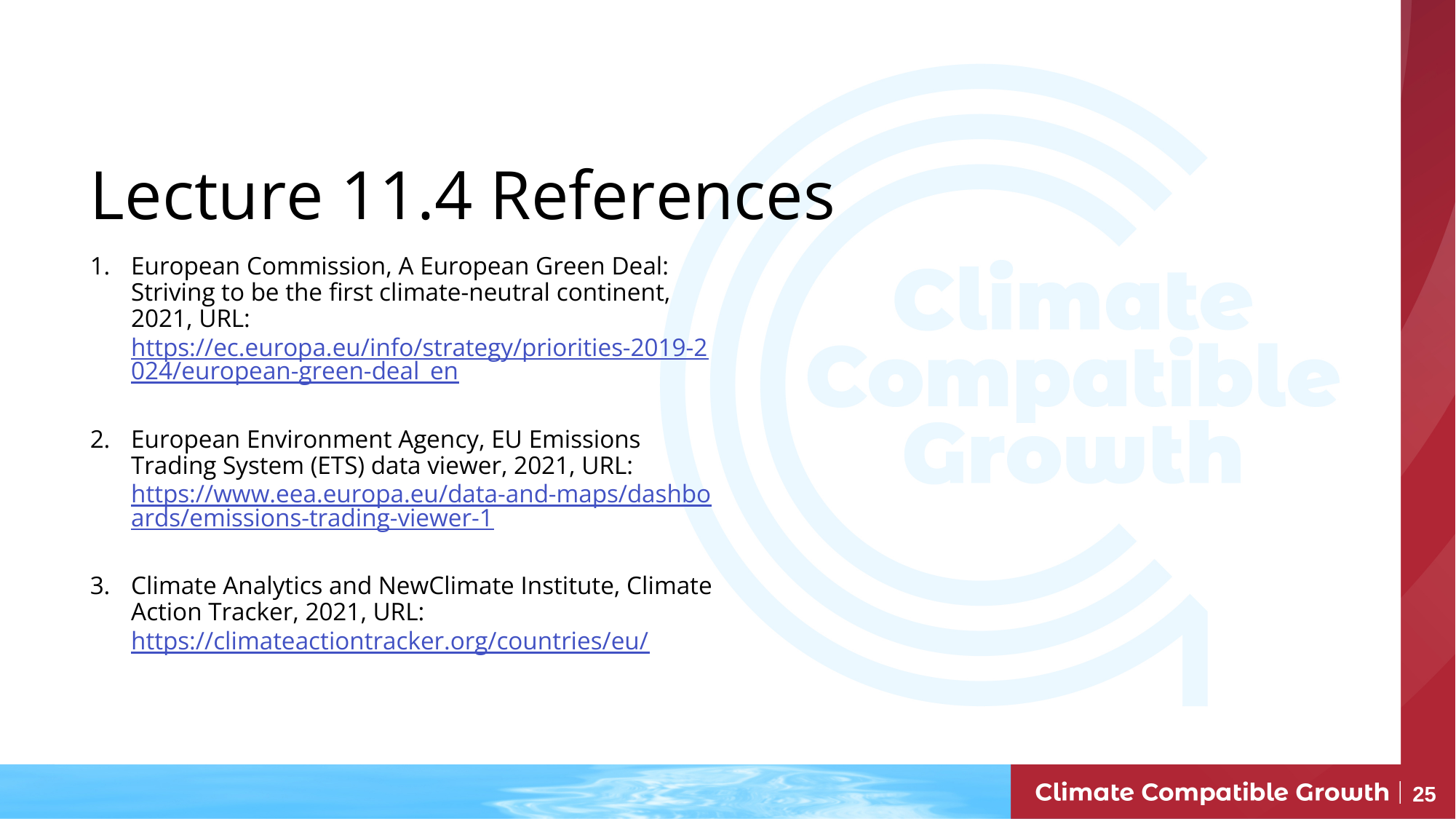

# Lecture 11.4 References
European Commission, A European Green Deal: Striving to be the first climate-neutral continent, 2021, URL: https://ec.europa.eu/info/strategy/priorities-2019-2024/european-green-deal_en
European Environment Agency, EU Emissions Trading System (ETS) data viewer, 2021, URL: https://www.eea.europa.eu/data-and-maps/dashboards/emissions-trading-viewer-1
Climate Analytics and NewClimate Institute, Climate Action Tracker, 2021, URL: https://climateactiontracker.org/countries/eu/

25